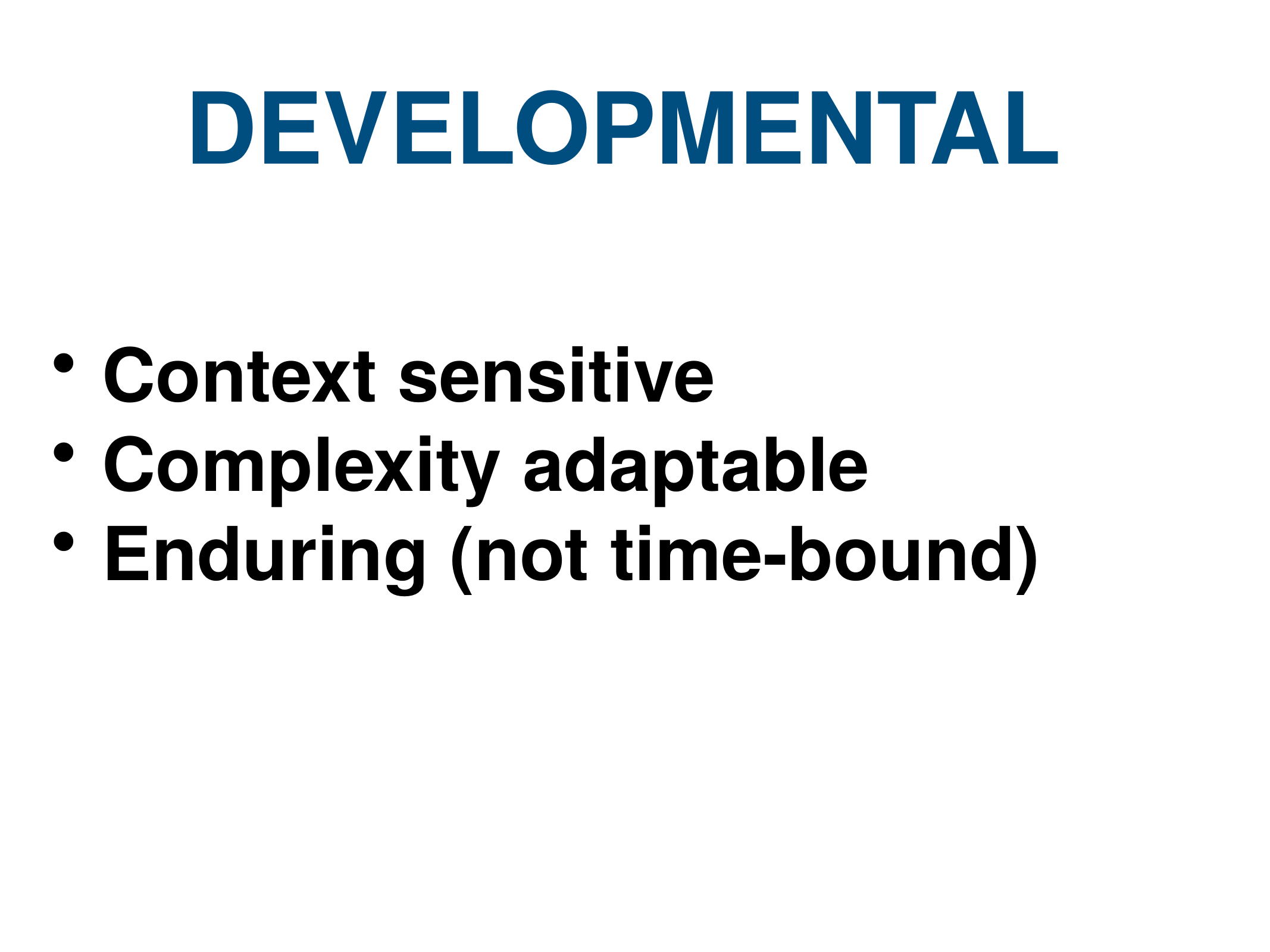

DEVELOPMENTAL
 Context sensitive
 Complexity adaptable
 Enduring (not time-bound)